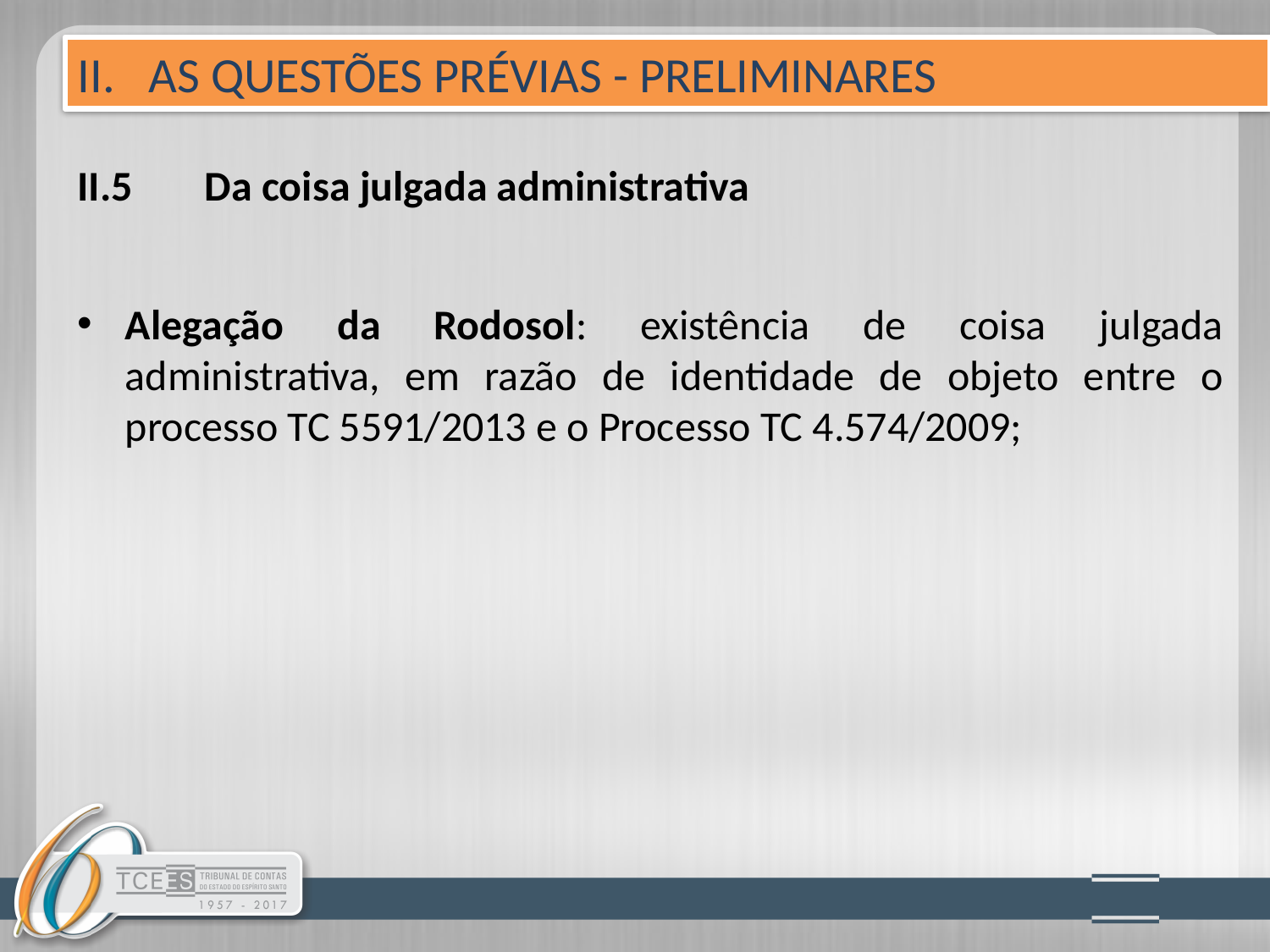

II.   AS QUESTÕES PRÉVIAS - PRELIMINARES
# II.5	Da coisa julgada administrativa

Alegação da Rodosol: existência de coisa julgada administrativa, em razão de identidade de objeto entre o processo TC 5591/2013 e o Processo TC 4.574/2009;